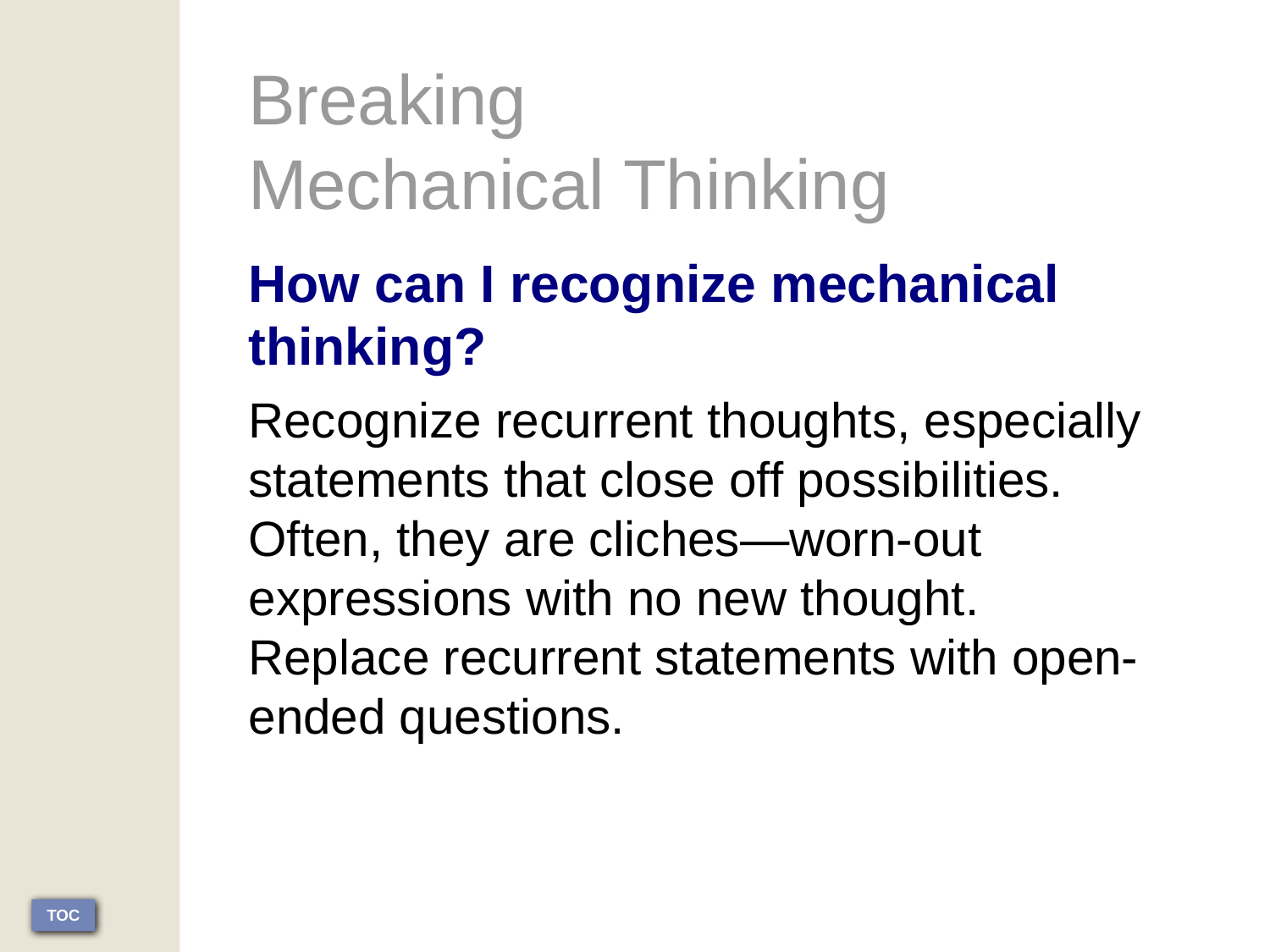

Breaking
Mechanical Thinking
How can I recognize mechanical thinking?
Recognize recurrent thoughts, especially statements that close off possibilities. Often, they are cliches—worn-out expressions with no new thought. Replace recurrent statements with open-ended questions.